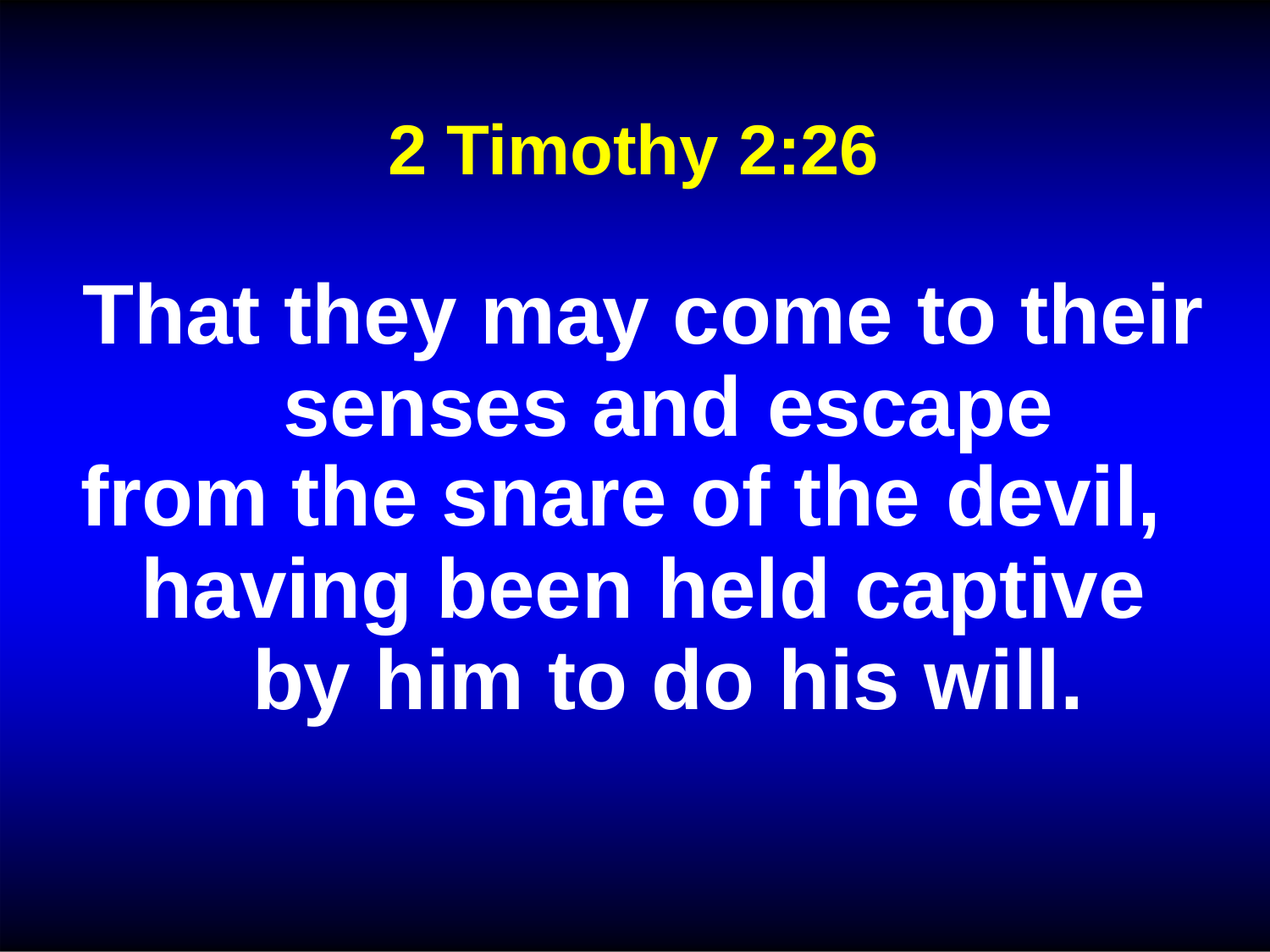

2 Timothy 2:26
That they may come to their  senses and escape
from the snare of the devil,
having been held captive  by him to do his will.